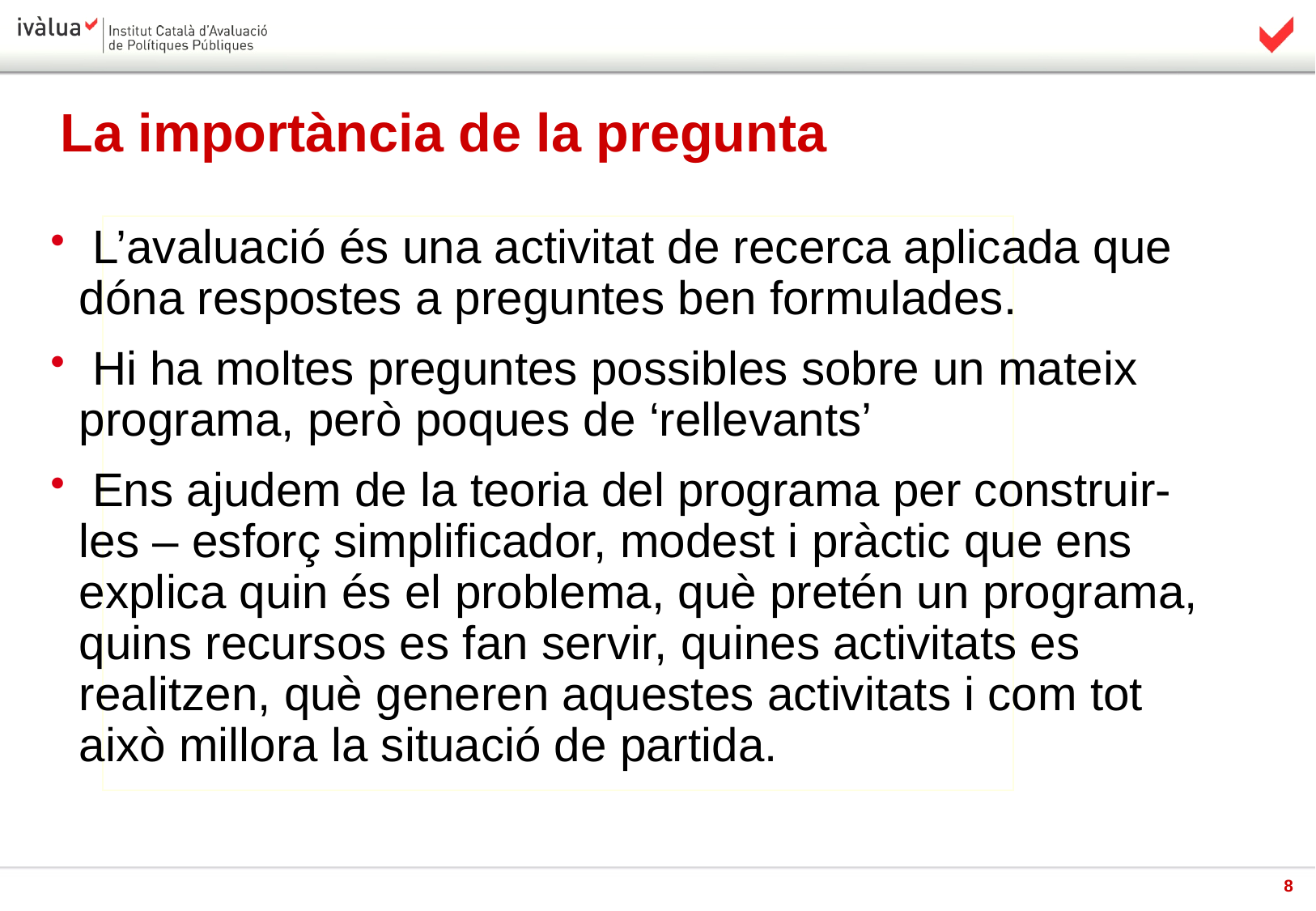

La importància de la pregunta
 L’avaluació és una activitat de recerca aplicada que dóna respostes a preguntes ben formulades.
 Hi ha moltes preguntes possibles sobre un mateix programa, però poques de ‘rellevants’
 Ens ajudem de la teoria del programa per construir-les – esforç simplificador, modest i pràctic que ens explica quin és el problema, què pretén un programa, quins recursos es fan servir, quines activitats es realitzen, què generen aquestes activitats i com tot això millora la situació de partida.